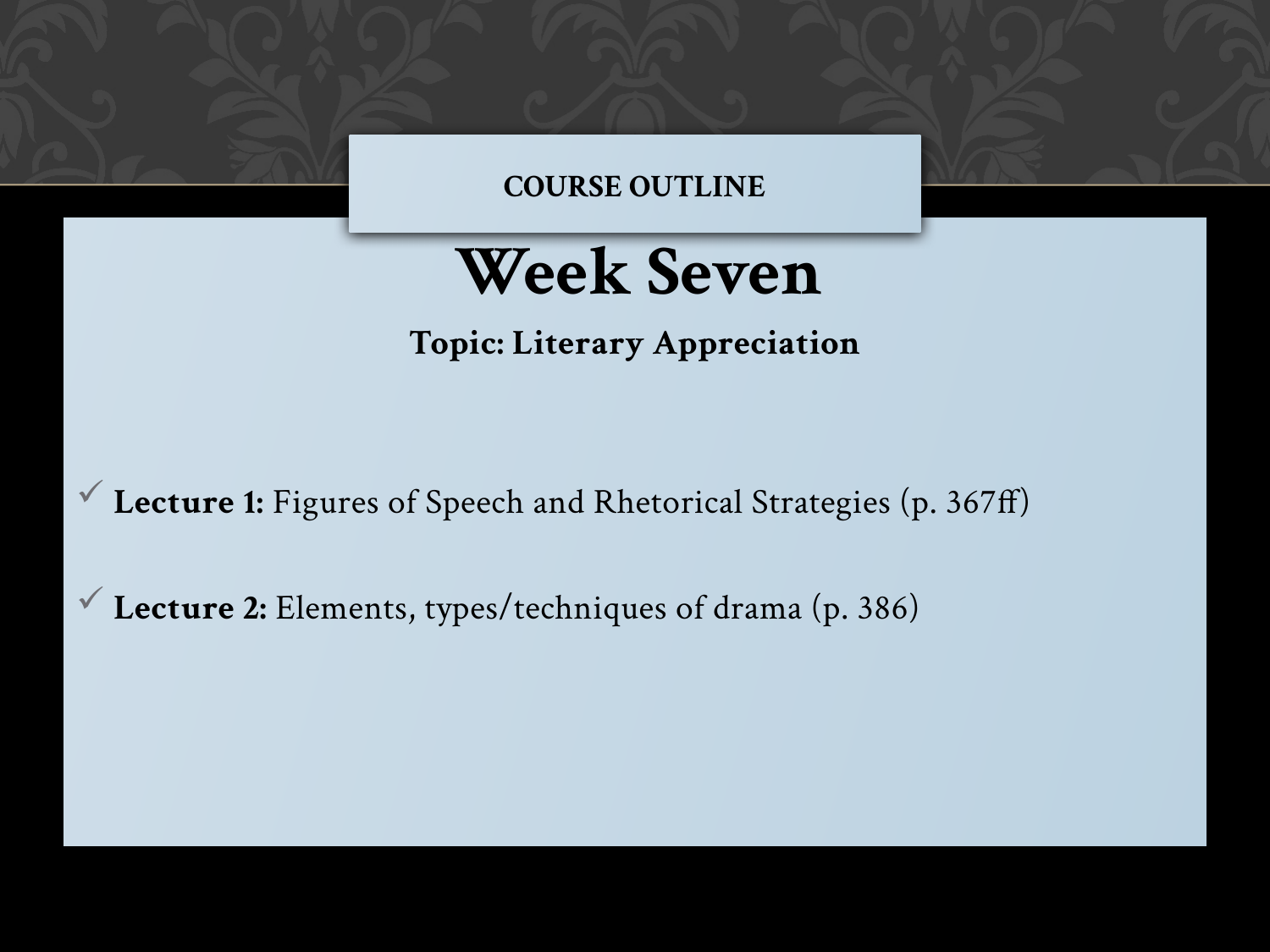

# Course Outline
 Week Seven
Topic: Literary Appreciation

 Lecture 1: Figures of Speech and Rhetorical Strategies (p. 367ff)

 Lecture 2: Elements, types/techniques of drama (p. 386)